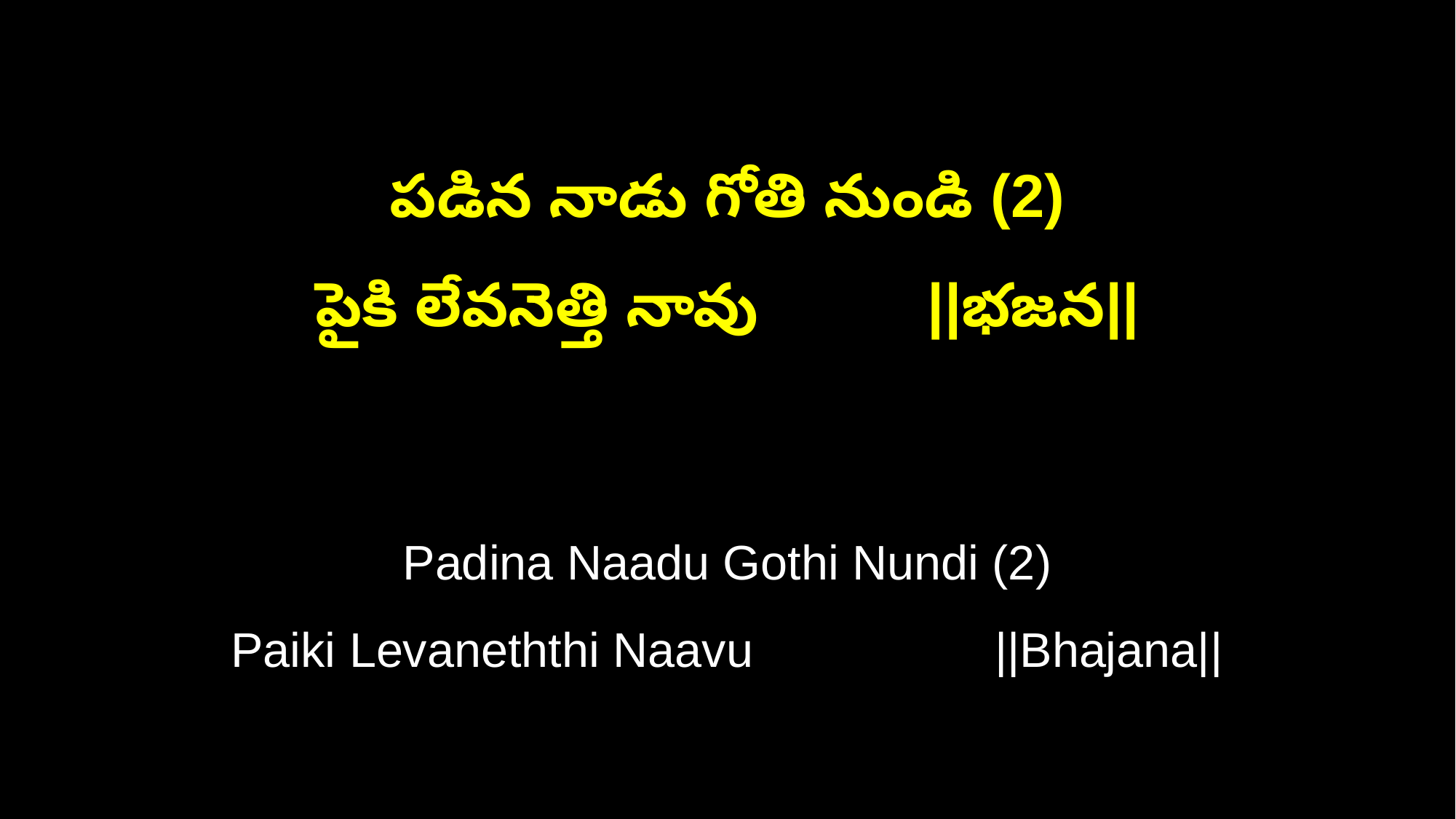

పడిన నాడు గోతి నుండి (2)
పైకి లేవనెత్తి నావు          ||భజన||
Padina Naadu Gothi Nundi (2)
Paiki Levaneththi Naavu                  ||Bhajana||